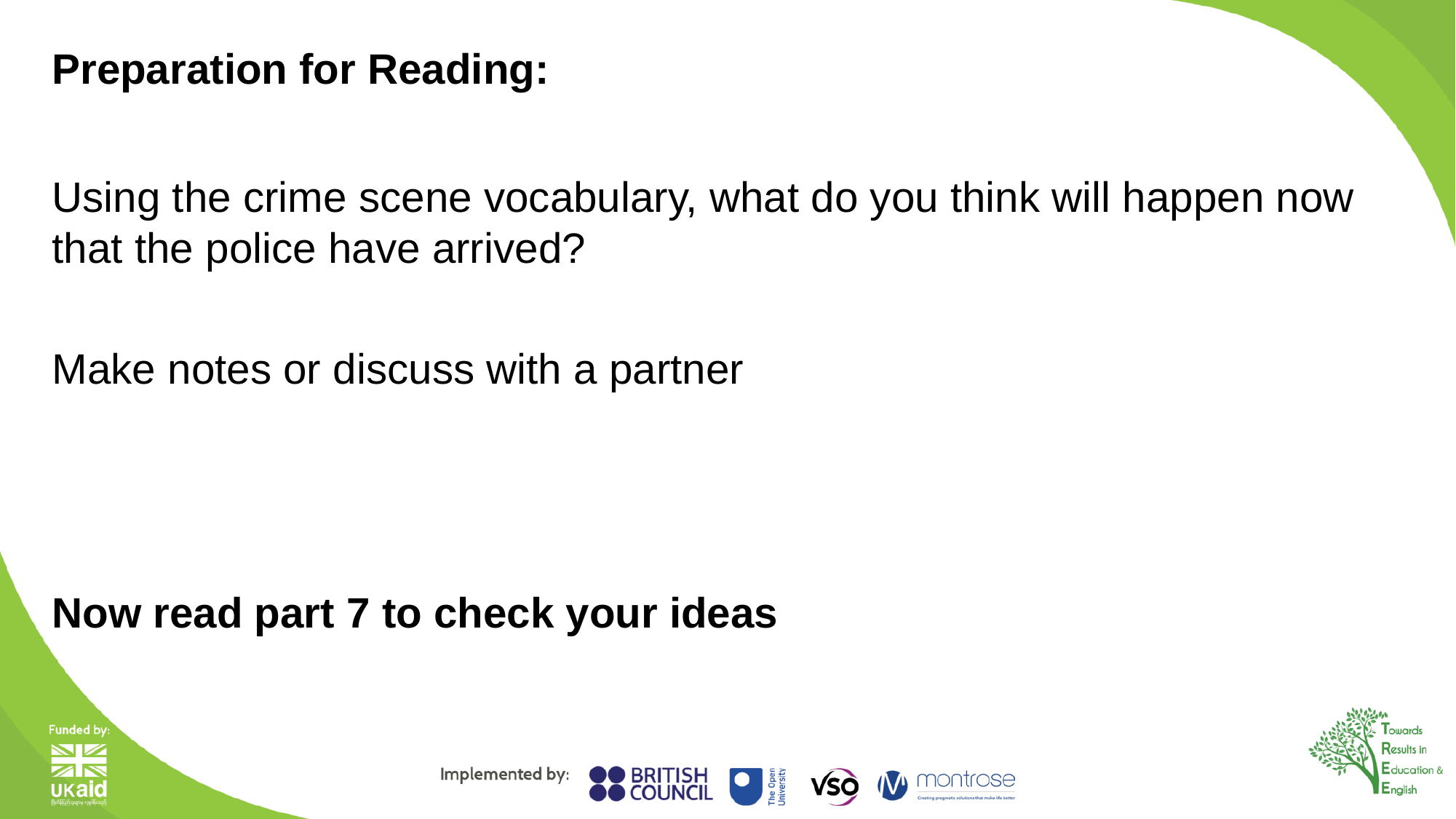

Preparation for Reading:

Using the crime scene vocabulary, what do you think will happen now that the police have arrived?

Make notes or discuss with a partner

Now read part 7 to check your ideas